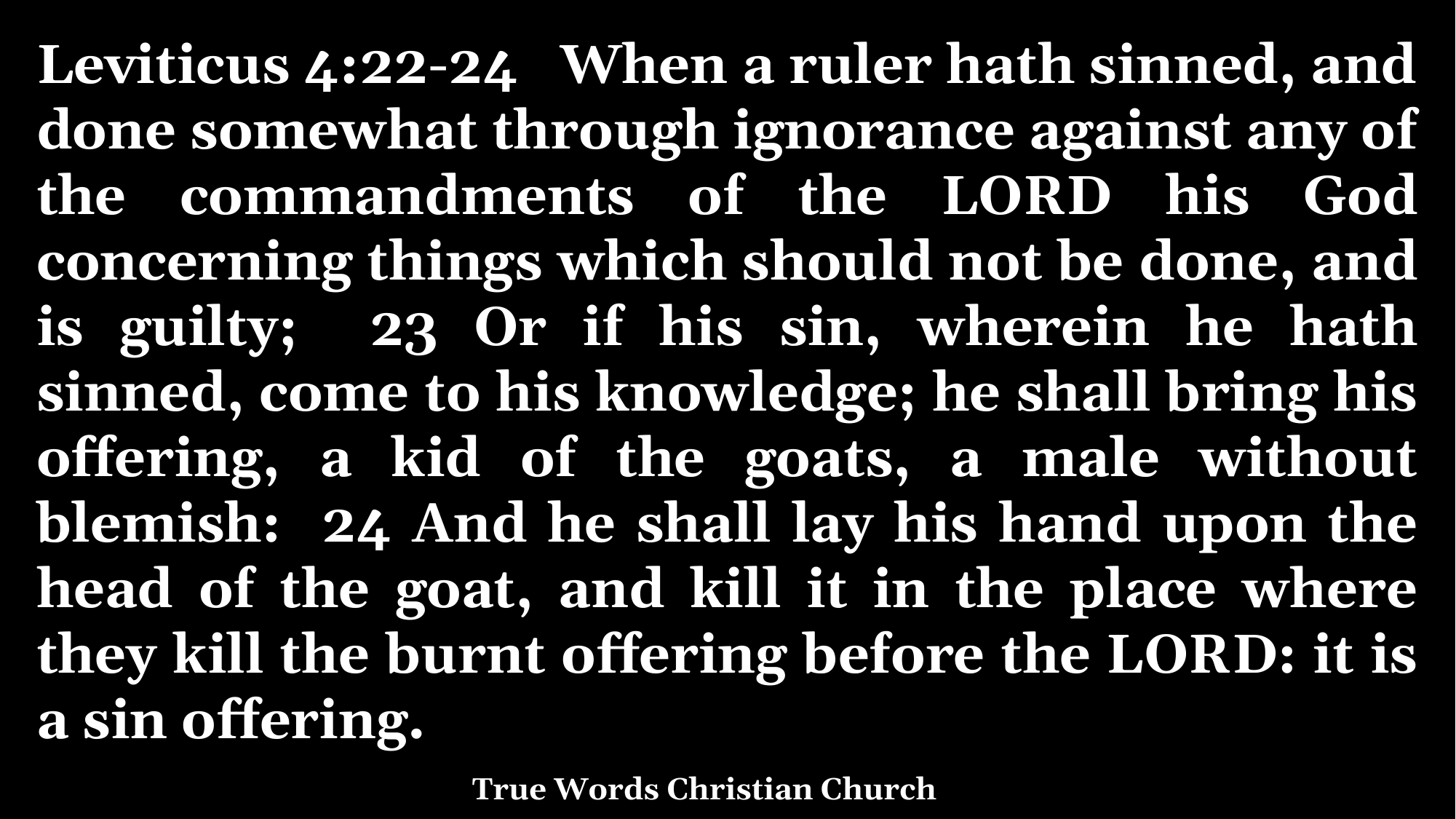

Leviticus 4:22-24   When a ruler hath sinned, and done somewhat through ignorance against any of the commandments of the LORD his God concerning things which should not be done, and is guilty;  23 Or if his sin, wherein he hath sinned, come to his knowledge; he shall bring his offering, a kid of the goats, a male without blemish:  24 And he shall lay his hand upon the head of the goat, and kill it in the place where they kill the burnt offering before the LORD: it is a sin offering.
True Words Christian Church